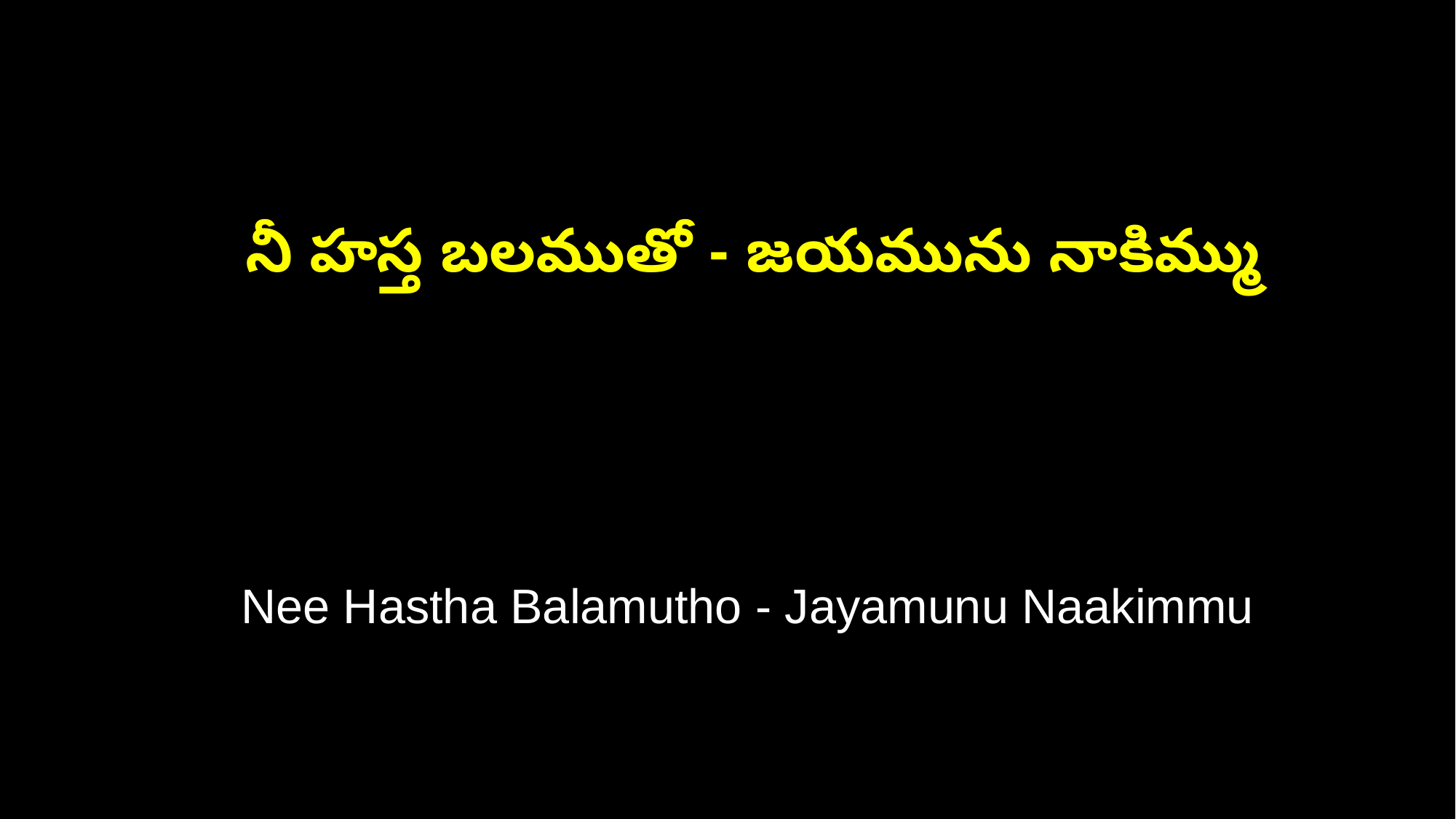

నీ హస్త బలముతో - జయమును నాకిమ్ము
   Nee Hastha Balamutho - Jayamunu Naakimmu